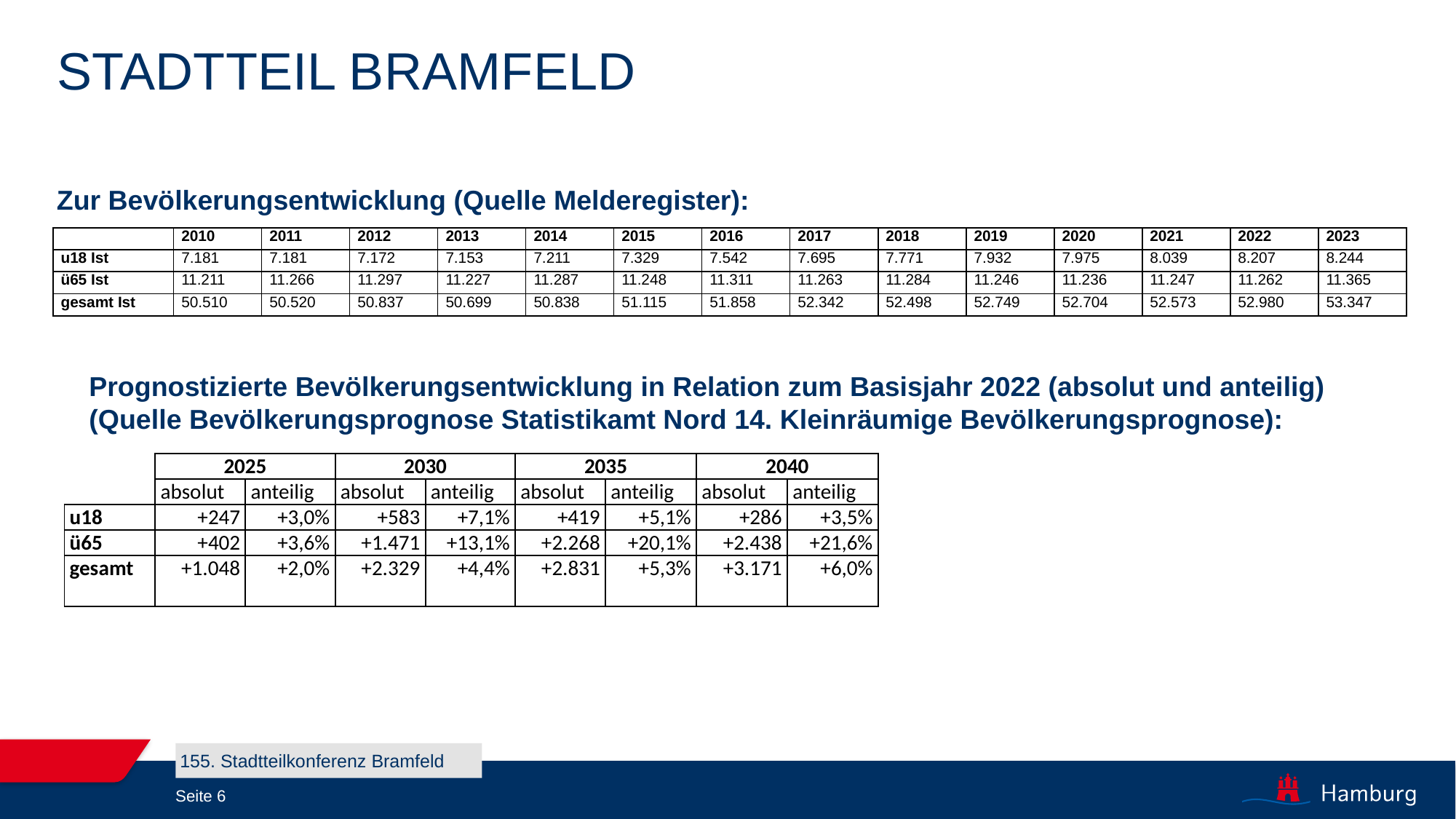

# Stadtteil Bramfeld
Zur Bevölkerungsentwicklung (Quelle Melderegister):
|  | 2010 | 2011 | 2012 | 2013 | 2014 | 2015 | 2016 | 2017 | 2018 | 2019 | 2020 | 2021 | 2022 | 2023 |
| --- | --- | --- | --- | --- | --- | --- | --- | --- | --- | --- | --- | --- | --- | --- |
| u18 Ist | 7.181 | 7.181 | 7.172 | 7.153 | 7.211 | 7.329 | 7.542 | 7.695 | 7.771 | 7.932 | 7.975 | 8.039 | 8.207 | 8.244 |
| ü65 Ist | 11.211 | 11.266 | 11.297 | 11.227 | 11.287 | 11.248 | 11.311 | 11.263 | 11.284 | 11.246 | 11.236 | 11.247 | 11.262 | 11.365 |
| gesamt Ist | 50.510 | 50.520 | 50.837 | 50.699 | 50.838 | 51.115 | 51.858 | 52.342 | 52.498 | 52.749 | 52.704 | 52.573 | 52.980 | 53.347 |
Prognostizierte Bevölkerungsentwicklung in Relation zum Basisjahr 2022 (absolut und anteilig)
(Quelle Bevölkerungsprognose Statistikamt Nord 14. Kleinräumige Bevölkerungsprognose):
|  | 2025 |  | 2030 |  | 2035 |  | 2040 |  |
| --- | --- | --- | --- | --- | --- | --- | --- | --- |
|  | absolut | anteilig | absolut | anteilig | absolut | anteilig | absolut | anteilig |
| u18 | +247 | +3,0% | +583 | +7,1% | +419 | +5,1% | +286 | +3,5% |
| ü65 | +402 | +3,6% | +1.471 | +13,1% | +2.268 | +20,1% | +2.438 | +21,6% |
| gesamt | +1.048 | +2,0% | +2.329 | +4,4% | +2.831 | +5,3% | +3.171 | +6,0% |
|  |  |  |  |  |  |  |  |  |

155. Stadtteilkonferenz Bramfeld
Seite 6